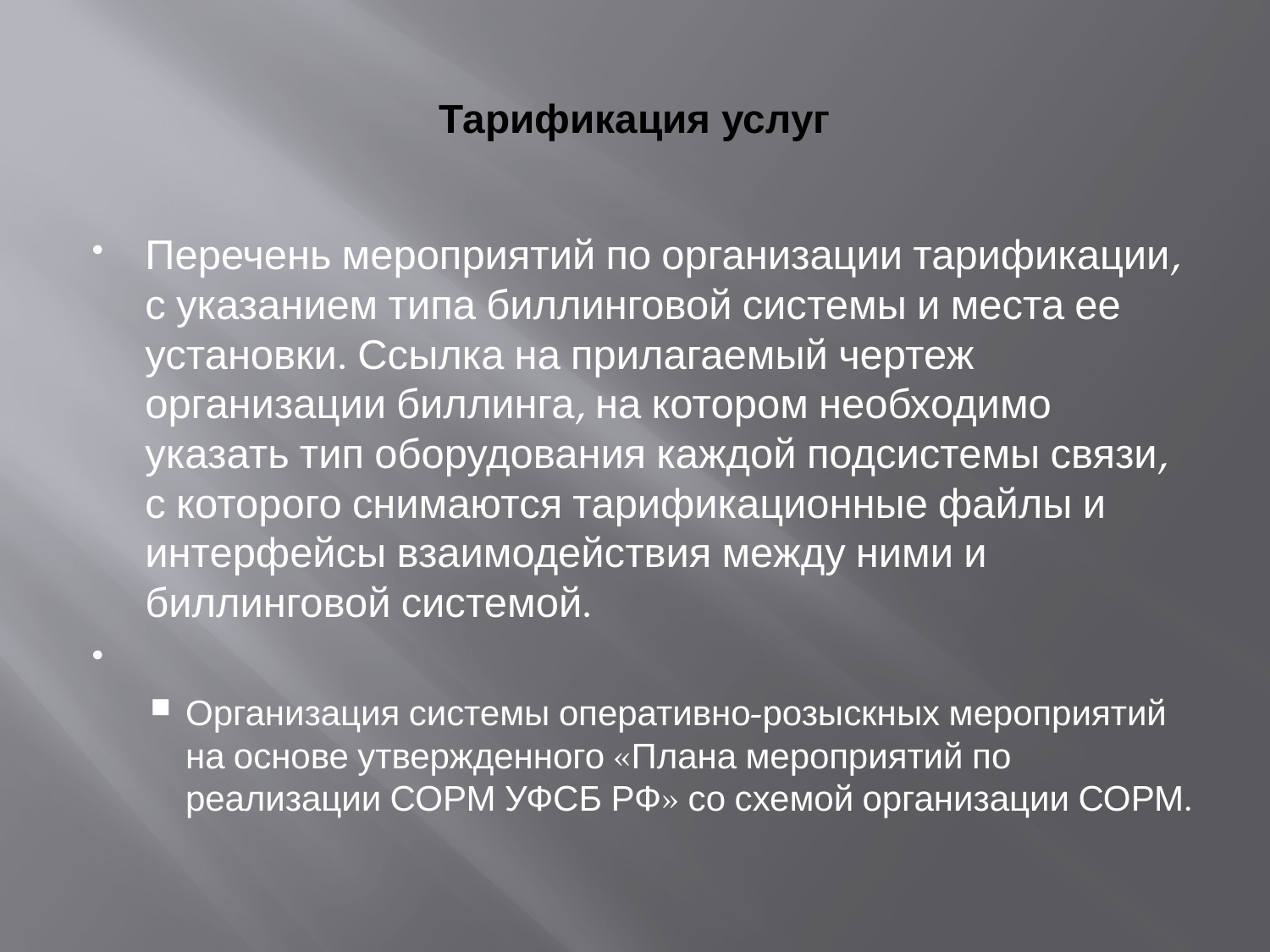

# Тарификация услуг
Перечень мероприятий по организации тарификации, с указанием типа биллинговой системы и места ее установки. Ссылка на прилагаемый чертеж организации биллинга, на котором необходимо указать тип оборудования каждой подсистемы связи, с которого снимаются тарификационные файлы и интерфейсы взаимодействия между ними и биллинговой системой.

Организация системы оперативно-розыскных мероприятий на основе утвержденного «Плана мероприятий по реализации СОРМ УФСБ РФ» со схемой организации СОРМ.